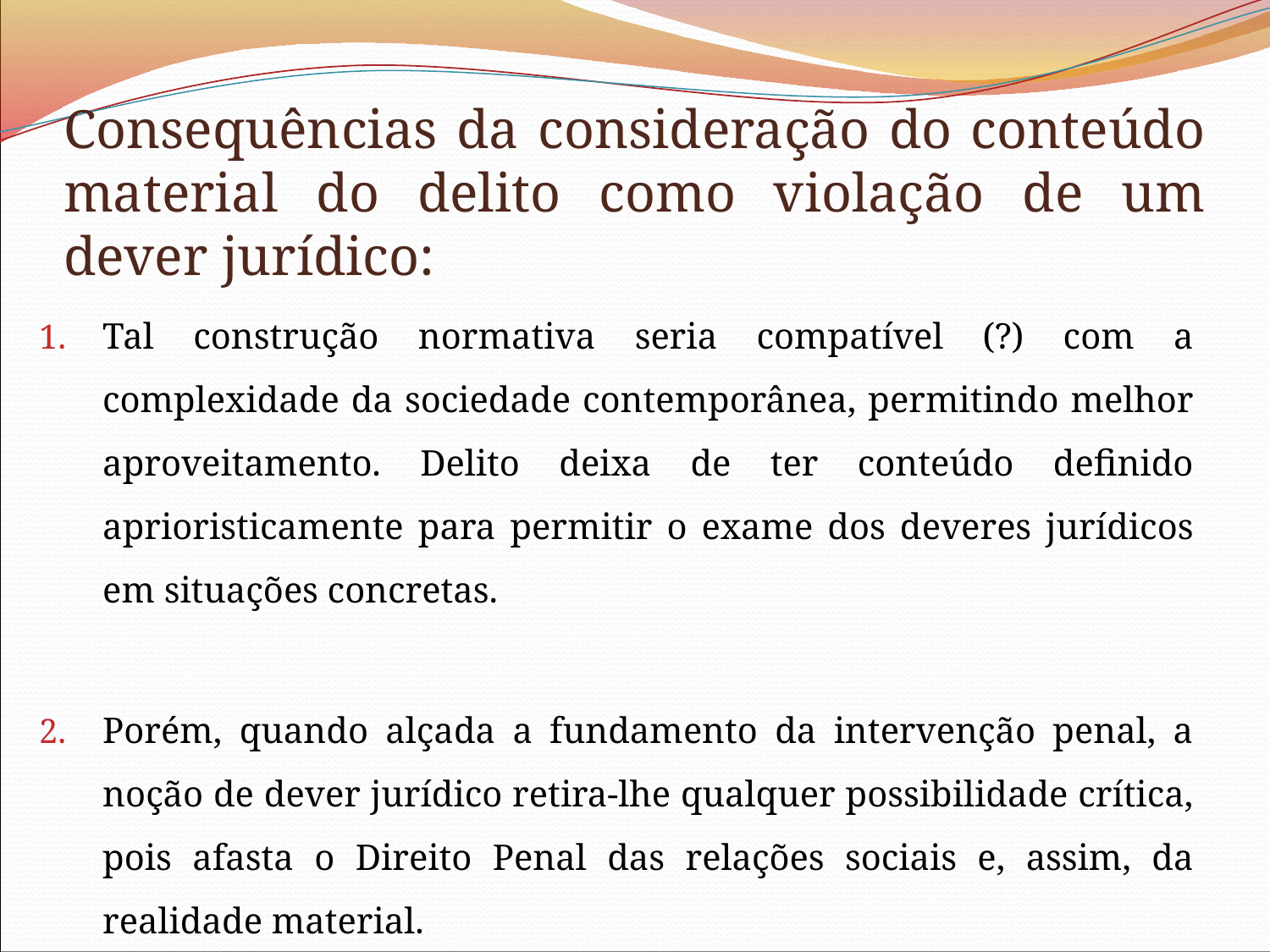

# Consequências da consideração do conteúdo material do delito como violação de um dever jurídico:
Tal construção normativa seria compatível (?) com a complexidade da sociedade contemporânea, permitindo melhor aproveitamento. Delito deixa de ter conteúdo definido aprioristicamente para permitir o exame dos deveres jurídicos em situações concretas.

Porém, quando alçada a fundamento da intervenção penal, a noção de dever jurídico retira-lhe qualquer possibilidade crítica, pois afasta o Direito Penal das relações sociais e, assim, da realidade material.